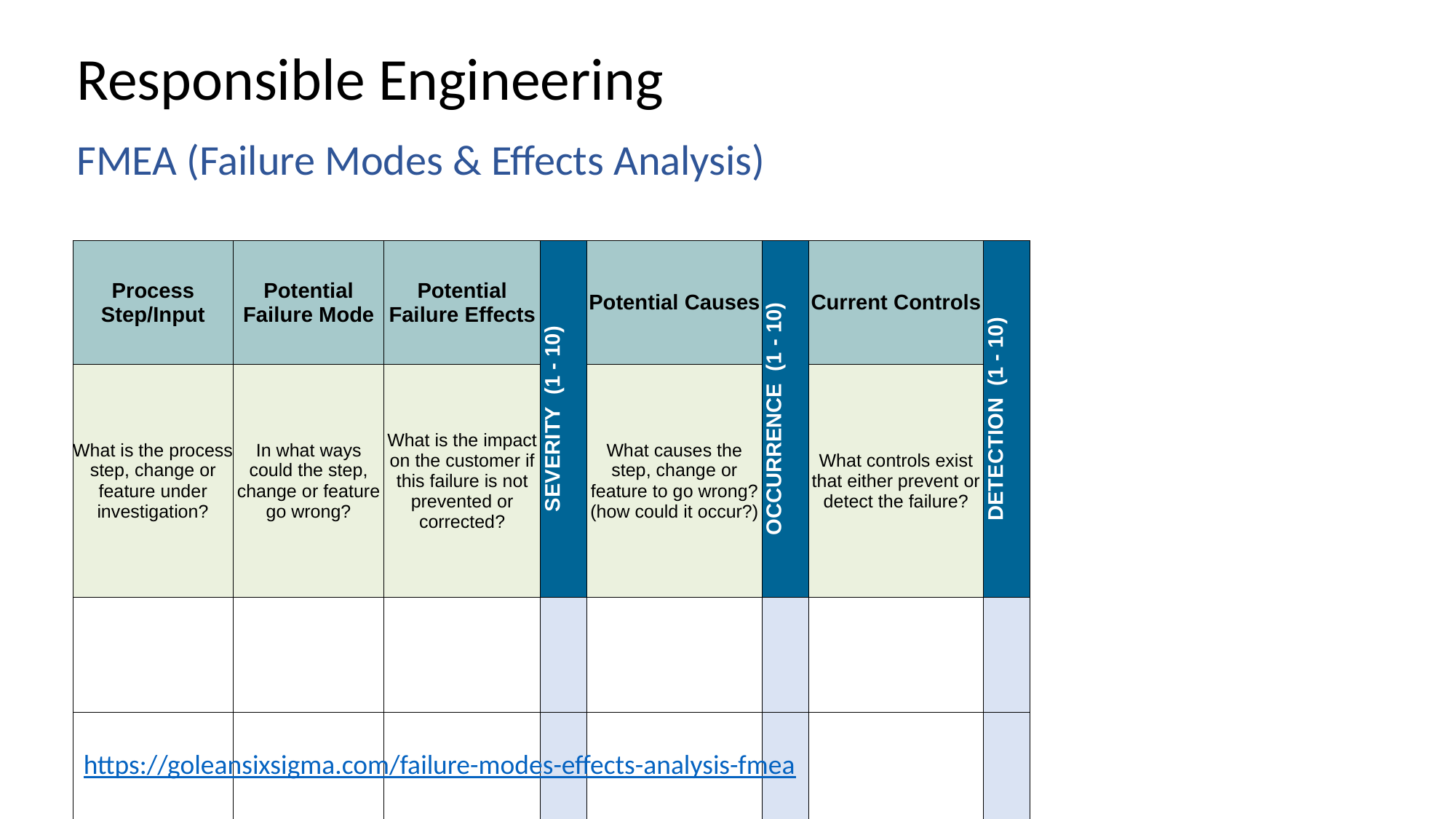

# Responsible Engineering
FMEA (Failure Modes & Effects Analysis)
| Process Step/Input | Potential Failure Mode | Potential Failure Effects | SEVERITY (1 - 10) | Potential Causes | OCCURRENCE (1 - 10) | Current Controls | DETECTION (1 - 10) |
| --- | --- | --- | --- | --- | --- | --- | --- |
| What is the process step, change or feature under investigation? | In what ways could the step, change or feature go wrong? | What is the impact on the customer if this failure is not prevented or corrected? |  | What causes the step, change or feature to go wrong? (how could it occur?) |  | What controls exist that either prevent or detect the failure? |  |
|  |  |  |  |  |  |  |  |
|  |  |  |  |  |  |  |  |
https://goleansixsigma.com/failure-modes-effects-analysis-fmea